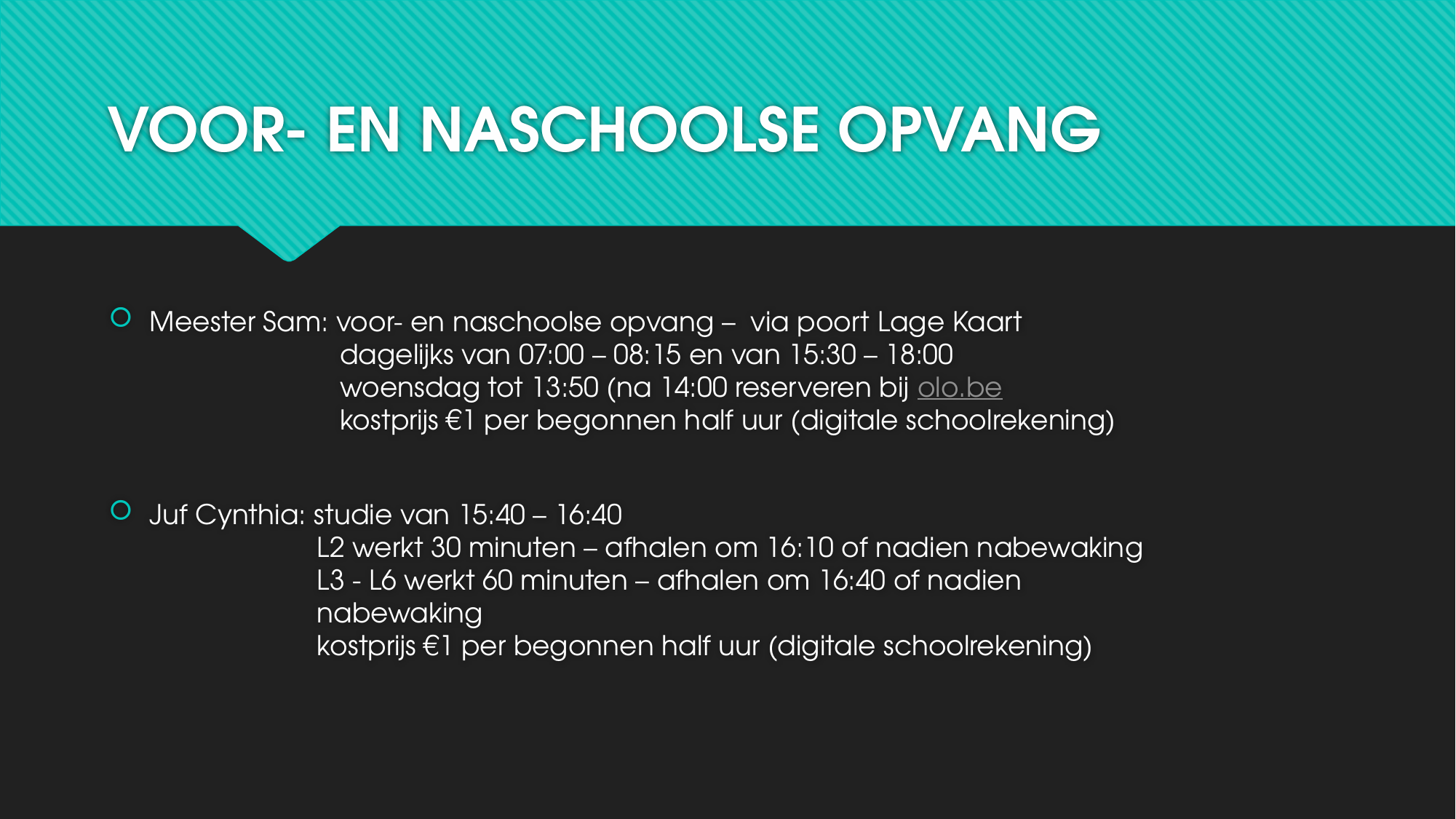

# VOOR- EN NASCHOOLSE OPVANG
Meester Sam: voor- en naschoolse opvang –  via poort Lage Kaart
                         dagelijks van 07:00 – 08:15 en van 15:30 – 18:00
                         woensdag tot 13:50 (na 14:00 reserveren bij olo.be
                         kostprijs €1 per begonnen half uur (digitale schoolrekening)

Juf Cynthia: studie van 15:40 – 16:40
                      L2 werkt 30 minuten – afhalen om 16:10 of nadien nabewaking
                      L3 - L6 werkt 60 minuten – afhalen om 16:40 of nadien
                      nabewaking
                      kostprijs €1 per begonnen half uur (digitale schoolrekening)